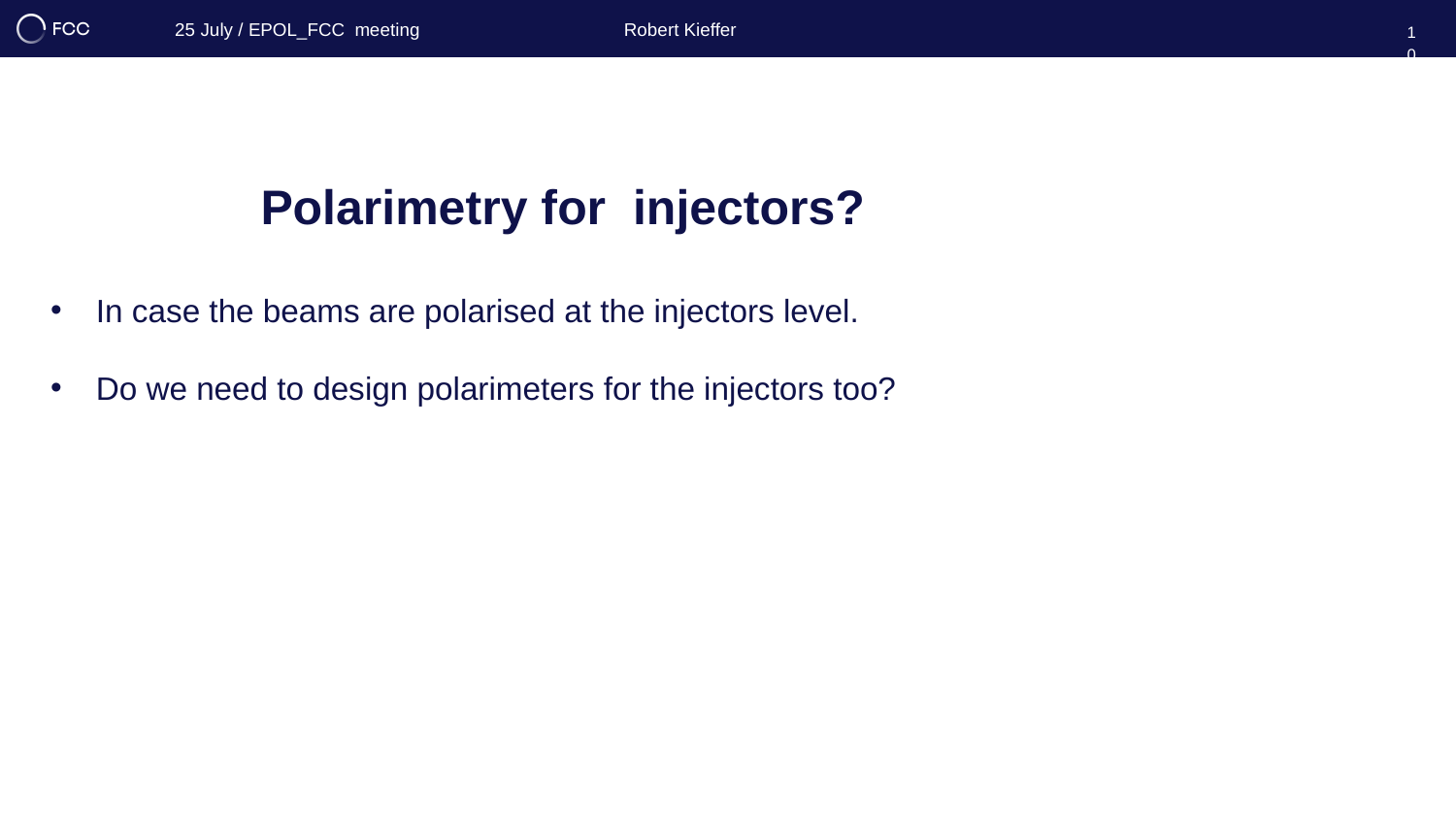

25 July / EPOL_FCC  meeting
Robert Kieffer
10
Polarimetry for  injectors?
In case the beams are polarised at the injectors level.

Do we need to design polarimeters for the injectors too?